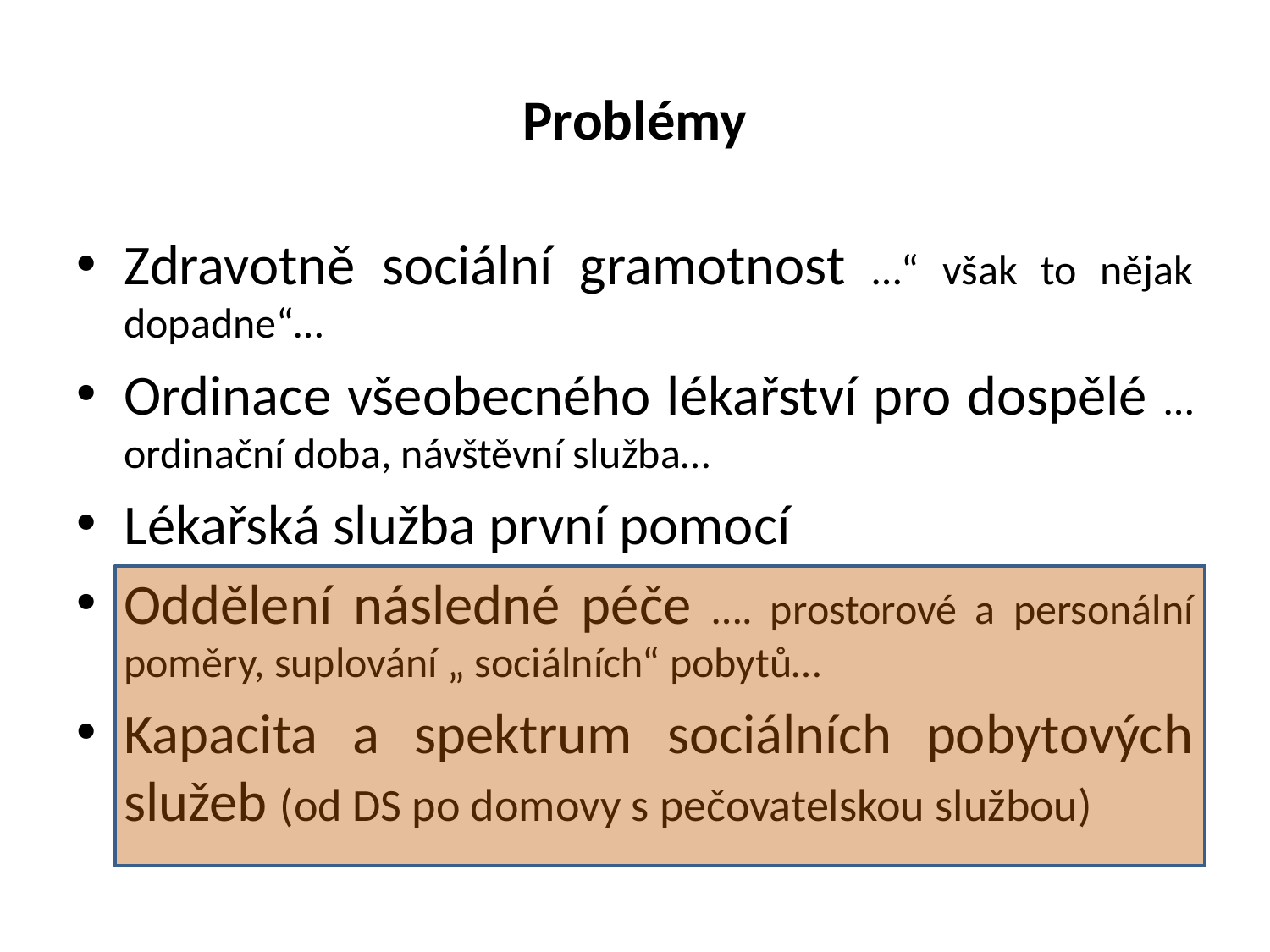

# Problémy
Zdravotně sociální gramotnost …“ však to nějak dopadne“…
Ordinace všeobecného lékařství pro dospělé …ordinační doba, návštěvní služba…
Lékařská služba první pomocí
Oddělení následné péče …. prostorové a personální poměry, suplování „ sociálních“ pobytů…
Kapacita a spektrum sociálních pobytových služeb (od DS po domovy s pečovatelskou službou)